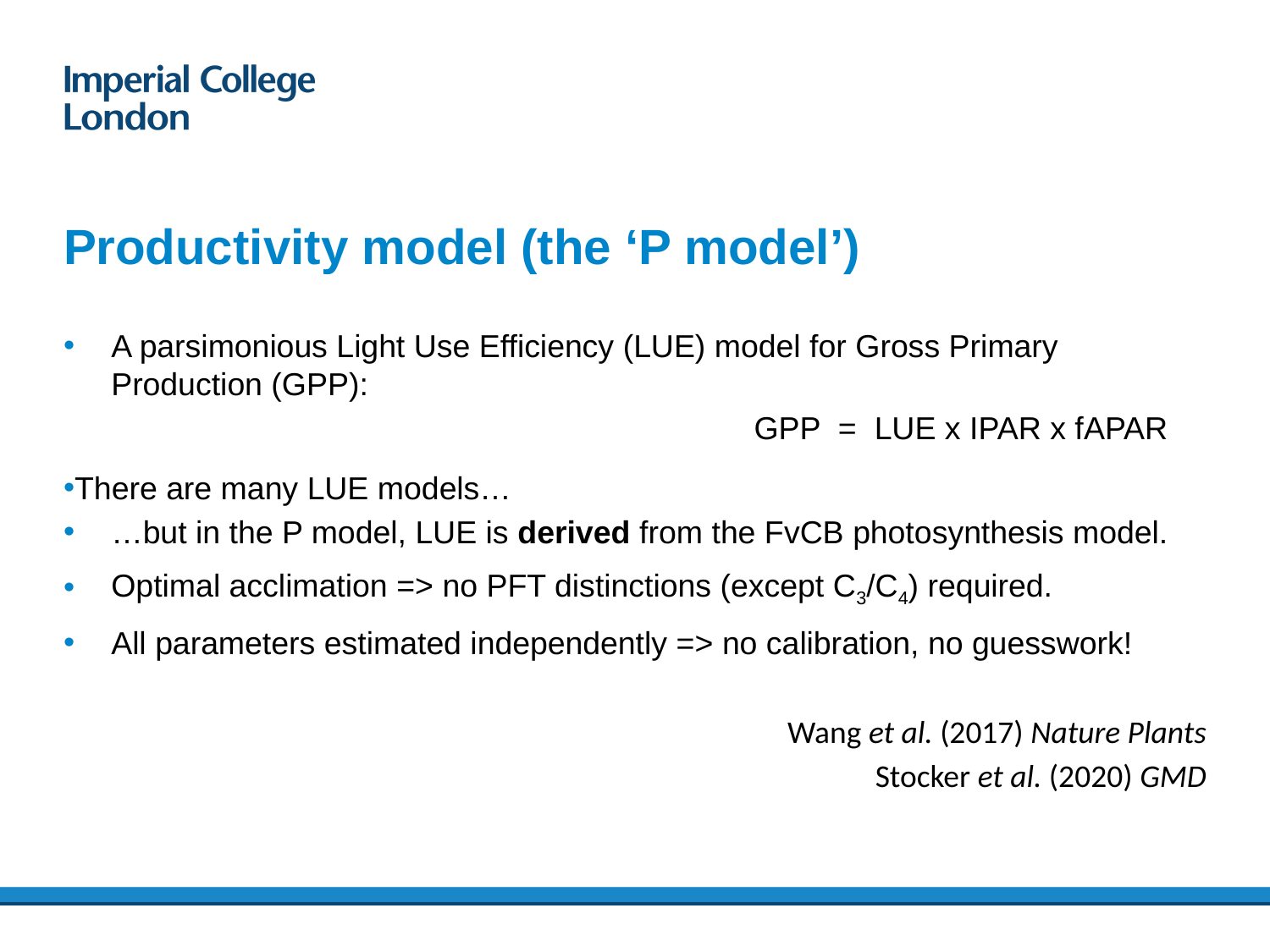

# Productivity model (the ‘P model’)
A parsimonious Light Use Efficiency (LUE) model for Gross Primary Production (GPP):
					GPP  =  LUE x IPAR x fAPAR
There are many LUE models…
…but in the P model, LUE is derived from the FvCB photosynthesis model.
Optimal acclimation => no PFT distinctions (except C3/C4) required.
All parameters estimated independently => no calibration, no guesswork!

Wang et al. (2017) Nature Plants
Stocker et al. (2020) GMD